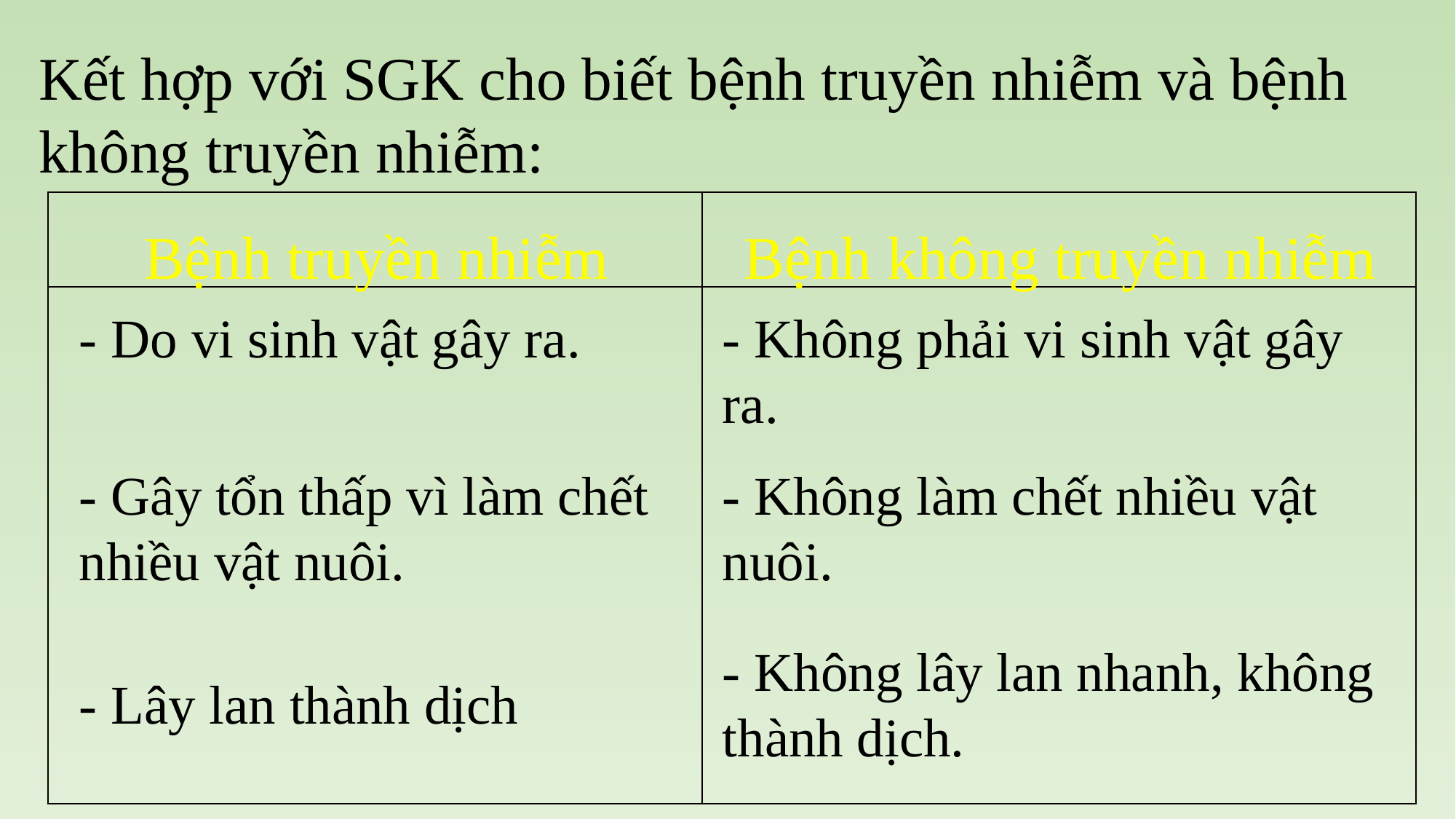

Kết hợp với SGK cho biết bệnh truyền nhiễm và bệnh không truyền nhiễm:
|  |  |
| --- | --- |
|  |  |
Bệnh truyền nhiễm
Bệnh không truyền nhiễm

- Do vi sinh vật gây ra.
- Không phải vi sinh vật gây ra.
- Gây tổn thấp vì làm chết nhiều vật nuôi.
- Không làm chết nhiều vật nuôi.
- Không lây lan nhanh, không thành dịch.
- Lây lan thành dịch